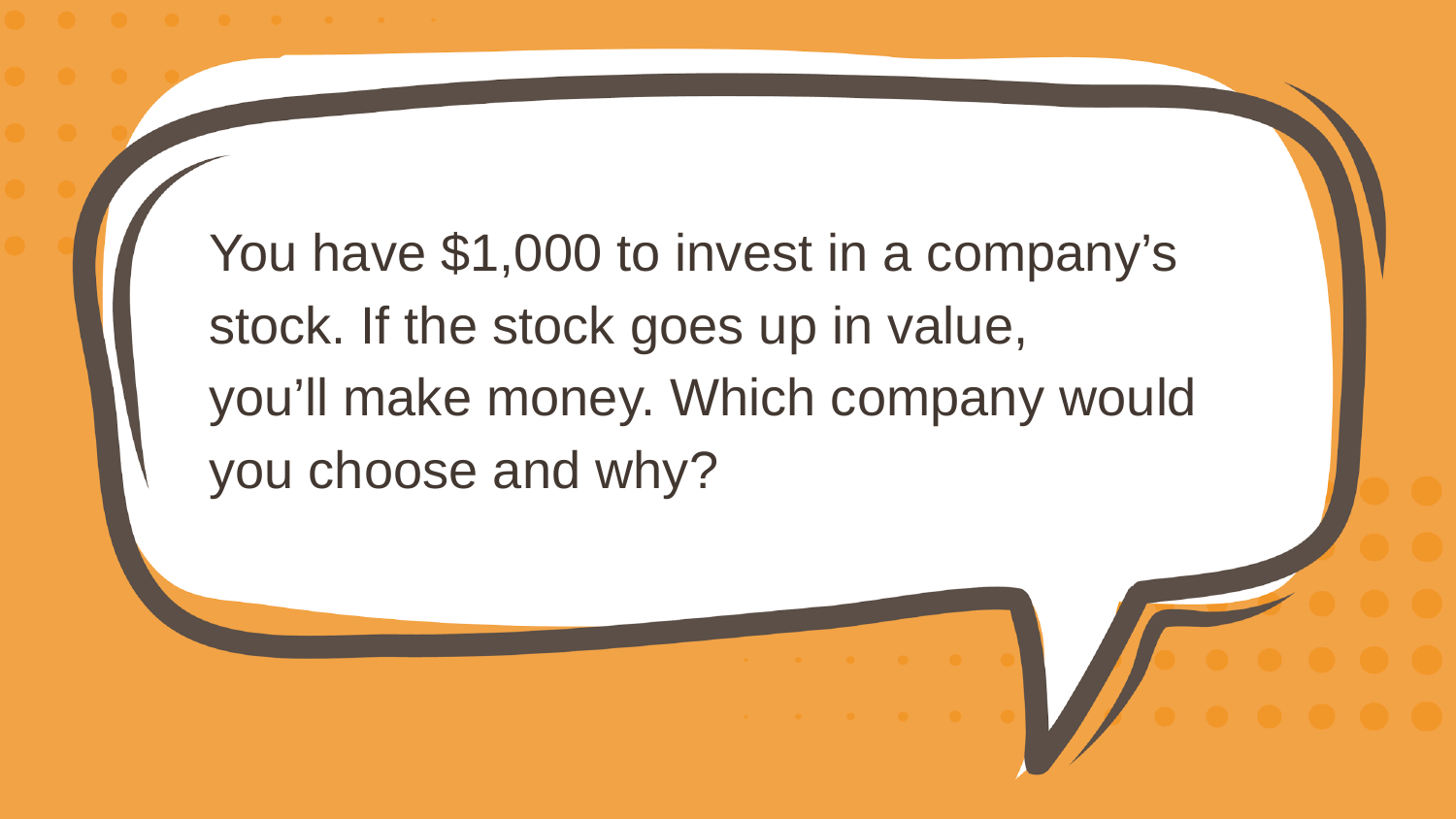

You have $1,000 to invest in a company’s stock. If the stock goes up in value,
you’ll make money. Which company would you choose and why?